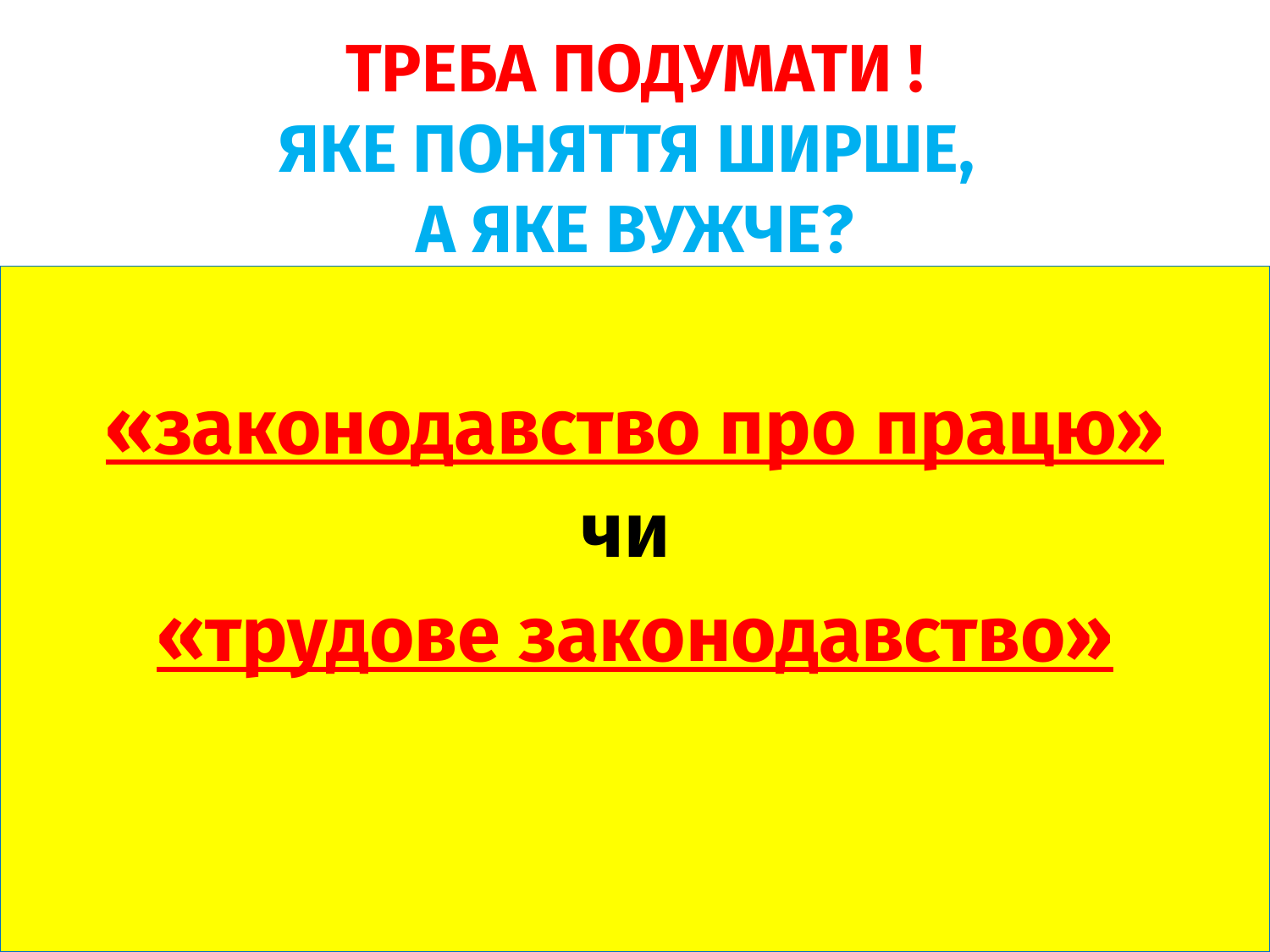

# Треба Подумати ! яке поняття ширше, а яке вужче?

«законодавство про працю»
чи
«трудове законодавство»